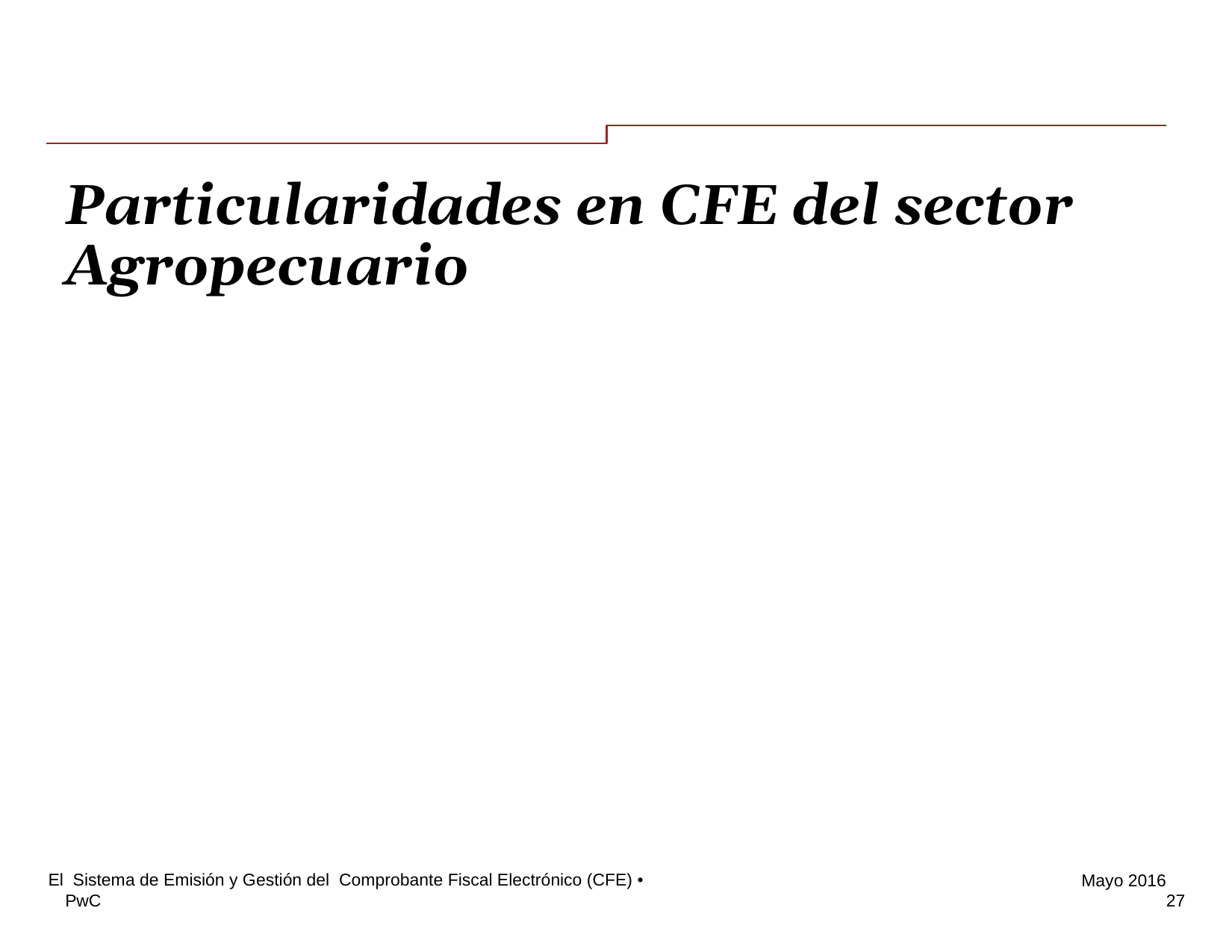

Particularidades en CFE del sector Agropecuario
El  Sistema de Emisión y Gestión del  Comprobante Fiscal Electrónico (CFE) •
27